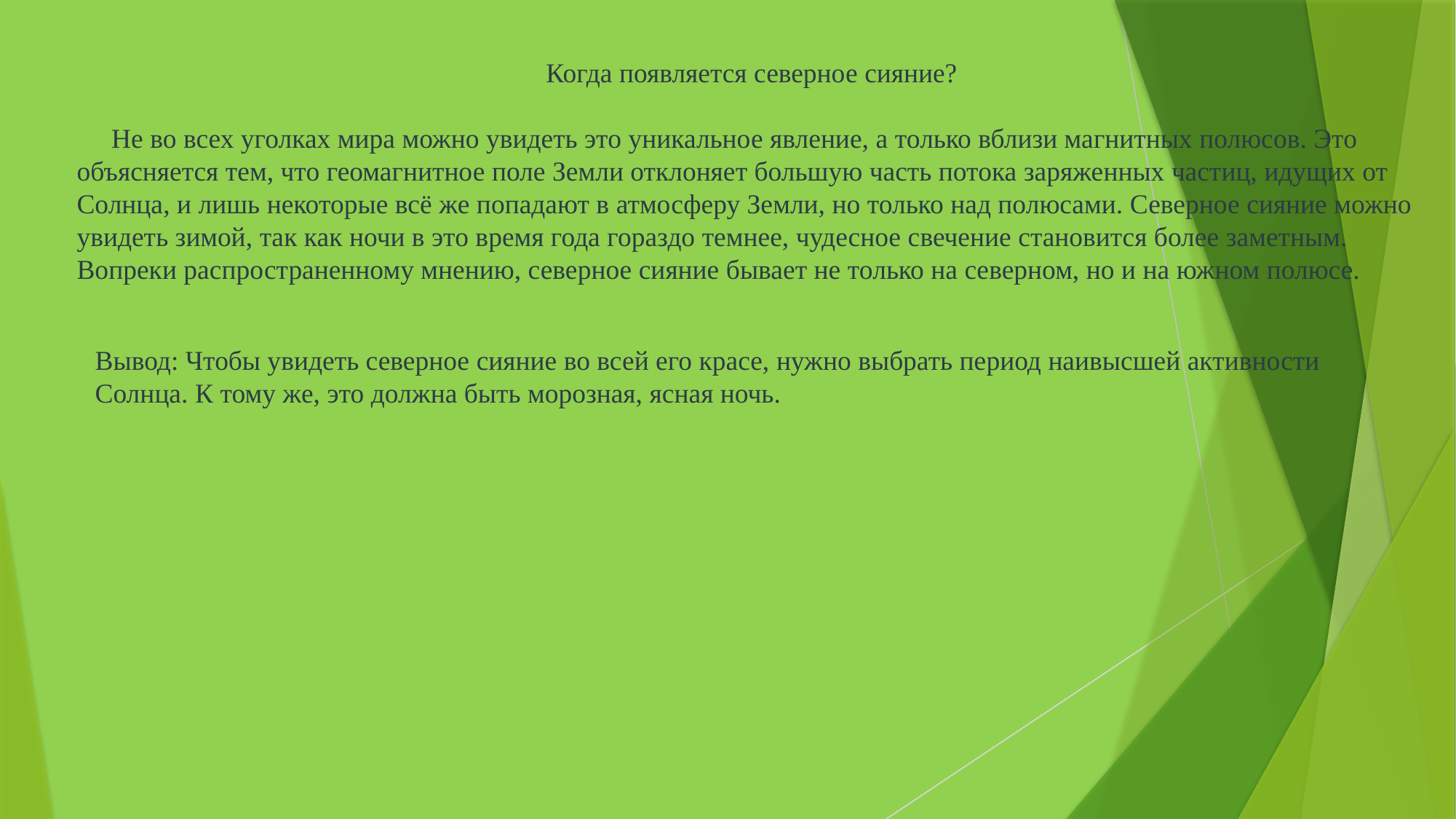

Когда появляется северное сияние?

     Не во всех уголках мира можно увидеть это уникальное явление, а только вблизи магнитных полюсов. Это объясняется тем, что геомагнитное поле Земли отклоняет большую часть потока заряженных частиц, идущих от Солнца, и лишь некоторые всё же попадают в атмосферу Земли, но только над полюсами. Северное сияние можно увидеть зимой, так как ночи в это время года гораздо темнее, чудесное свечение становится более заметным. Вопреки распространенному мнению, северное сияние бывает не только на северном, но и на южном полюсе.
Вывод: Чтобы увидеть северное сияние во всей его красе, нужно выбрать период наивысшей активности Солнца. К тому же, это должна быть морозная, ясная ночь.